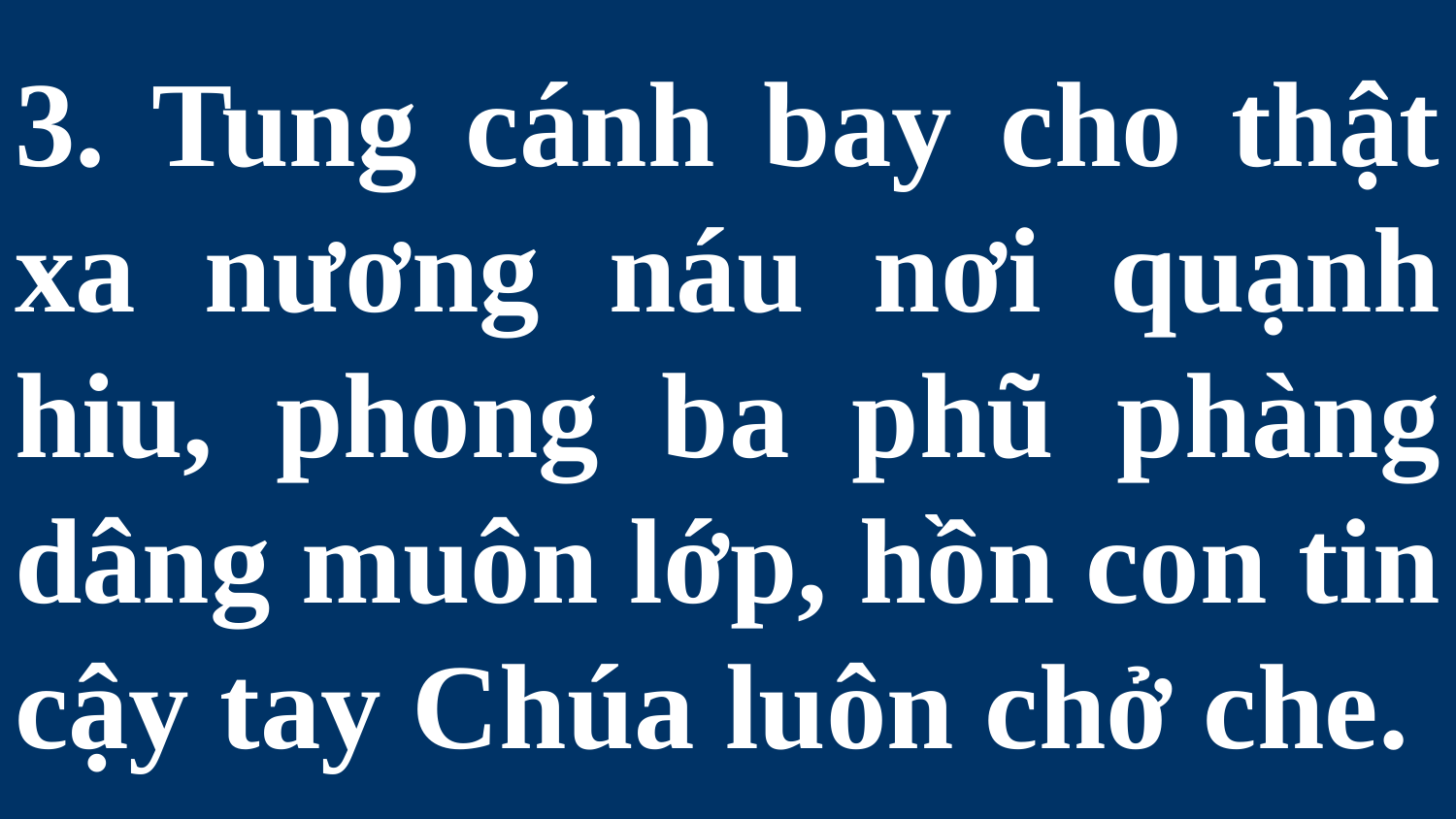

# 3. Tung cánh bay cho thật xa nương náu nơi quạnh hiu, phong ba phũ phàng dâng muôn lớp, hồn con tin cậy tay Chúa luôn chở che.